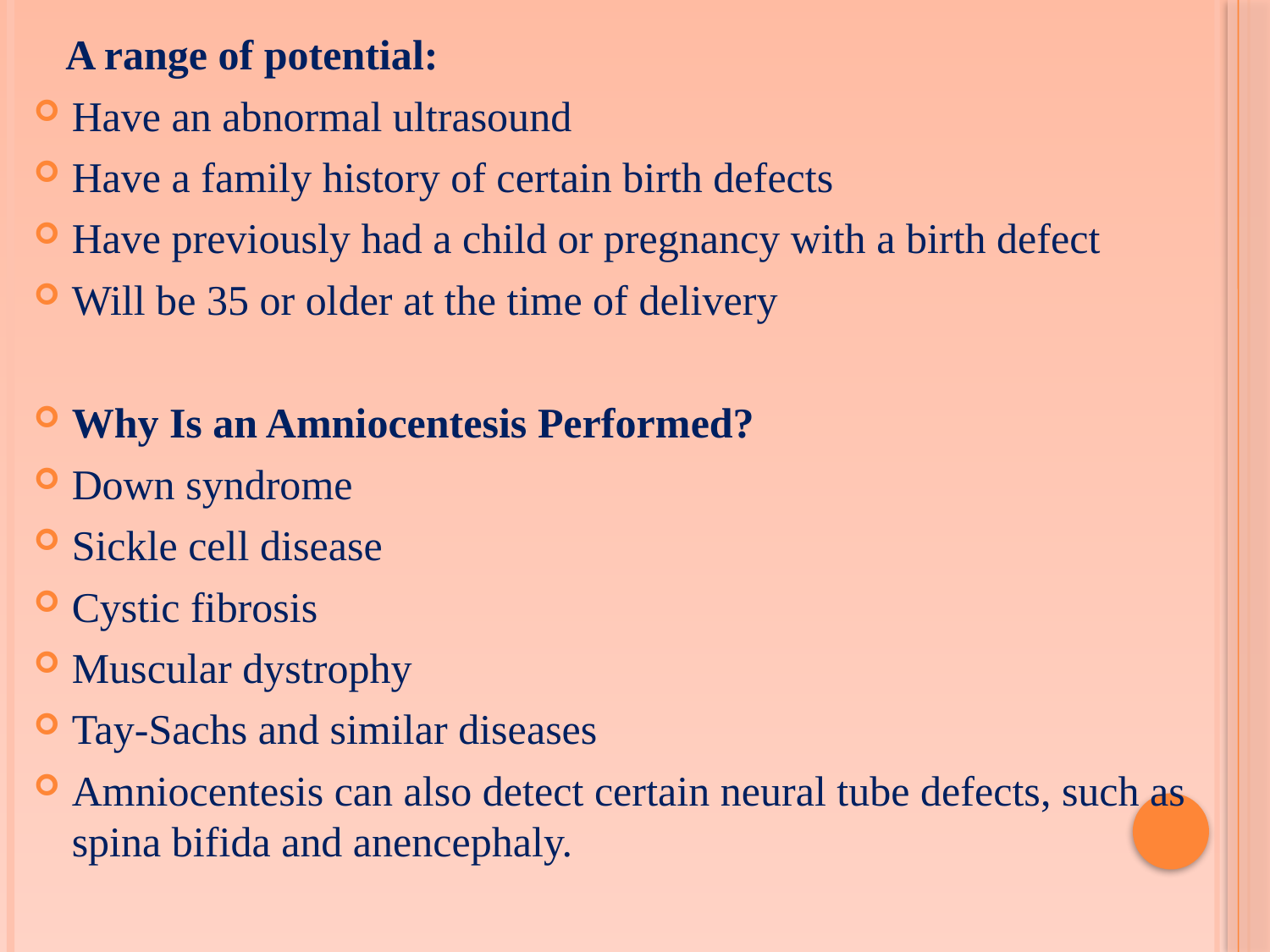

A range of potential:
Have an abnormal ultrasound
Have a family history of certain birth defects
Have previously had a child or pregnancy with a birth defect
Will be 35 or older at the time of delivery

Why Is an Amniocentesis Performed?
Down syndrome
Sickle cell disease
Cystic fibrosis
Muscular dystrophy
Tay-Sachs and similar diseases
Amniocentesis can also detect certain neural tube defects, such as spina bifida and anencephaly.

#